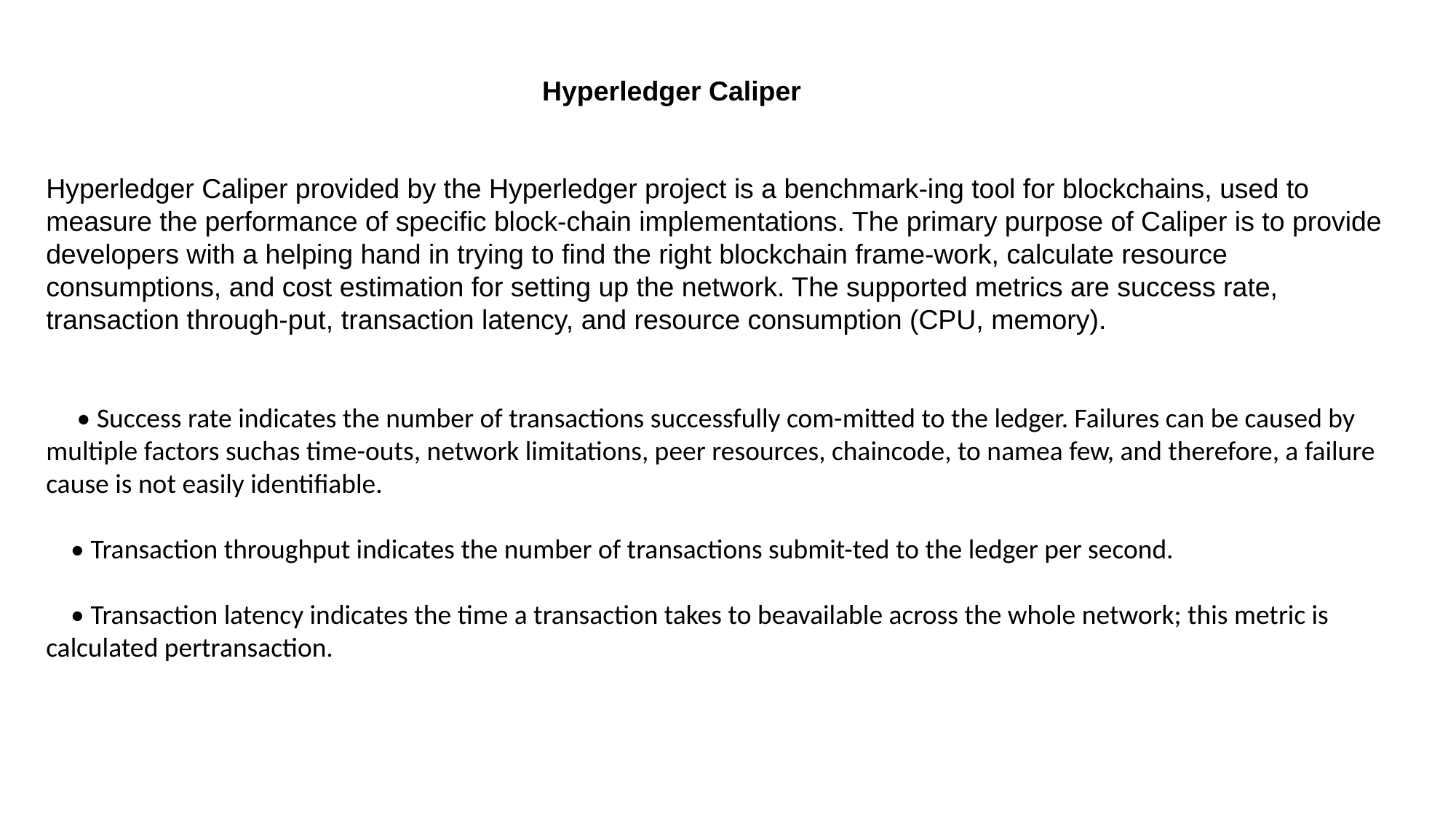

Hyperledger Caliper
Hyperledger Caliper provided by the Hyperledger project is a benchmark-ing tool for blockchains, used to measure the performance of specific block-chain implementations. The primary purpose of Caliper is to provide developers with a helping hand in trying to find the right blockchain frame-work, calculate resource consumptions, and cost estimation for setting up the network. The supported metrics are success rate, transaction through-put, transaction latency, and resource consumption (CPU, memory).

     • Success rate indicates the number of transactions successfully com-mitted to the ledger. Failures can be caused by multiple factors suchas time-outs, network limitations, peer resources, chaincode, to namea few, and therefore, a failure cause is not easily identifiable.

    • Transaction throughput indicates the number of transactions submit-ted to the ledger per second.

    • Transaction latency indicates the time a transaction takes to beavailable across the whole network; this metric is calculated pertransaction.